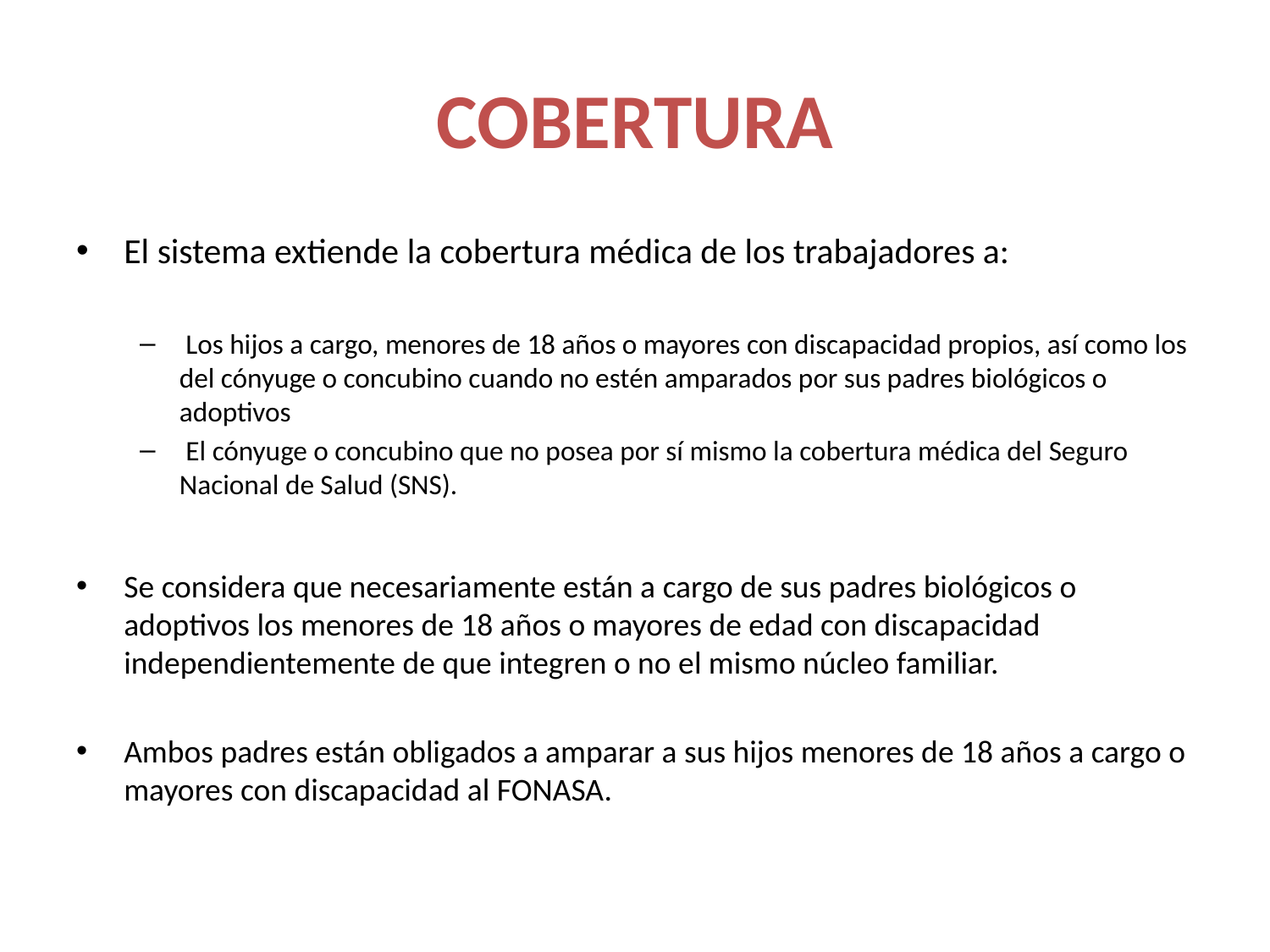

# COBERTURA
El sistema extiende la cobertura médica de los trabajadores a:

 Los hijos a cargo, menores de 18 años o mayores con discapacidad propios, así como los del cónyuge o concubino cuando no estén amparados por sus padres biológicos o adoptivos
 El cónyuge o concubino que no posea por sí mismo la cobertura médica del Seguro Nacional de Salud (SNS).

Se considera que necesariamente están a cargo de sus padres biológicos o adoptivos los menores de 18 años o mayores de edad con discapacidad independientemente de que integren o no el mismo núcleo familiar.

Ambos padres están obligados a amparar a sus hijos menores de 18 años a cargo o mayores con discapacidad al FONASA.